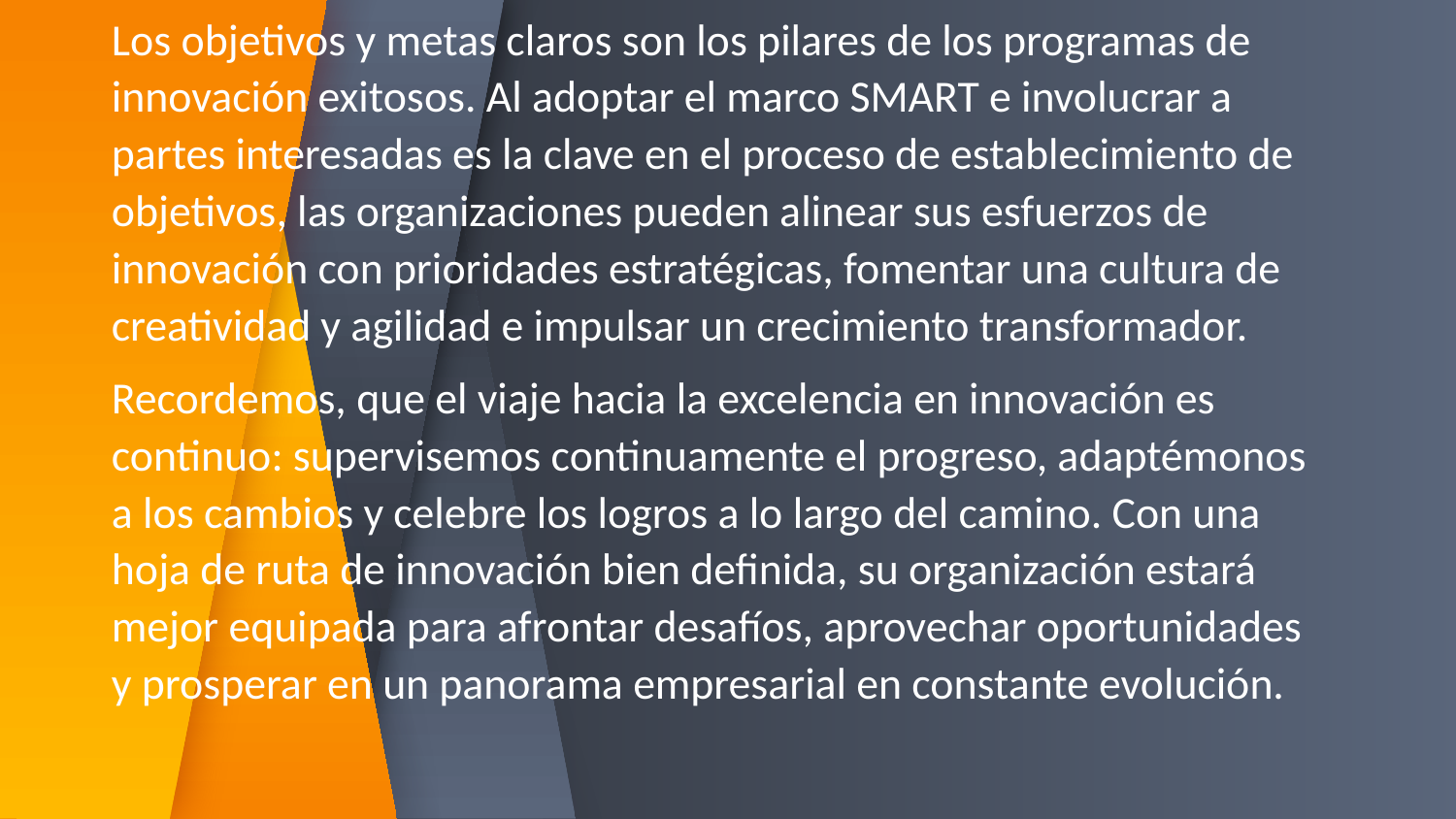

Los objetivos y metas claros son los pilares de los programas de innovación exitosos. Al adoptar el marco SMART e involucrar a partes interesadas es la clave en el proceso de establecimiento de objetivos, las organizaciones pueden alinear sus esfuerzos de innovación con prioridades estratégicas, fomentar una cultura de creatividad y agilidad e impulsar un crecimiento transformador.
Recordemos, que el viaje hacia la excelencia en innovación es continuo: supervisemos continuamente el progreso, adaptémonos a los cambios y celebre los logros a lo largo del camino. Con una hoja de ruta de innovación bien definida, su organización estará mejor equipada para afrontar desafíos, aprovechar oportunidades y prosperar en un panorama empresarial en constante evolución.
#